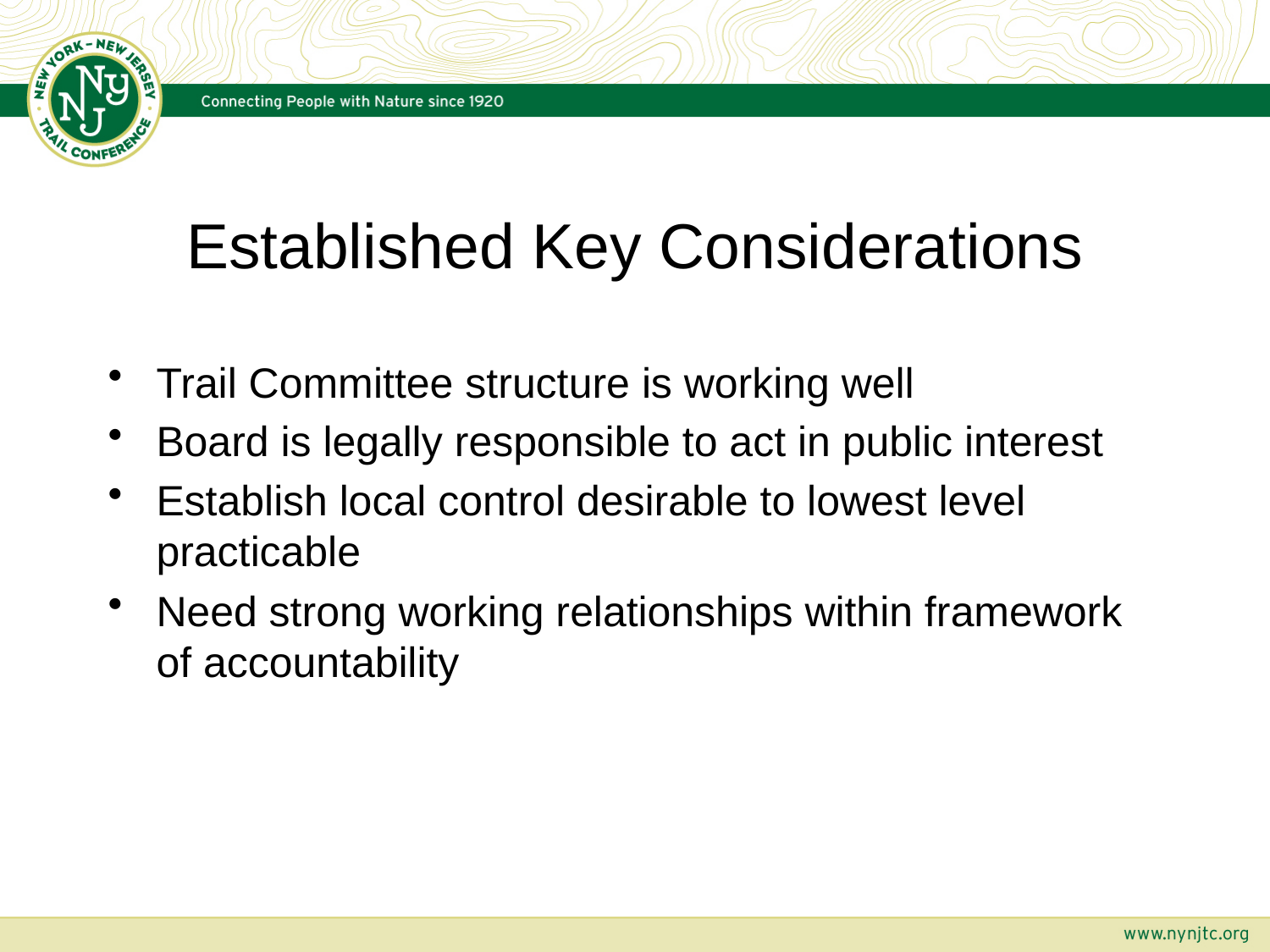

# Established Key Considerations
Trail Committee structure is working well
Board is legally responsible to act in public interest
Establish local control desirable to lowest level practicable
Need strong working relationships within framework of accountability